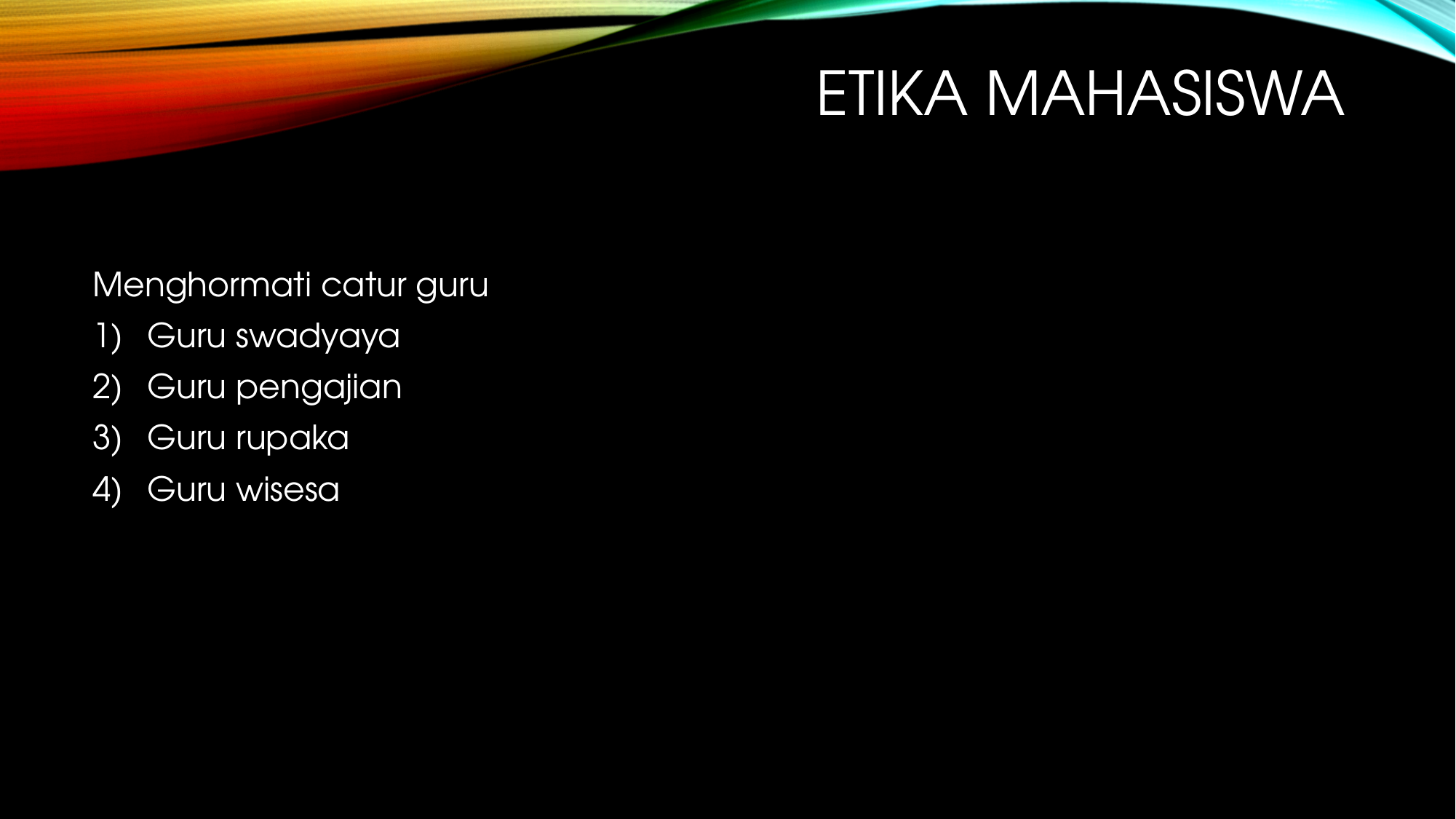

# Etika Mahasiswa
Menghormati catur guru
Guru swadyaya
Guru pengajian
Guru rupaka
Guru wisesa